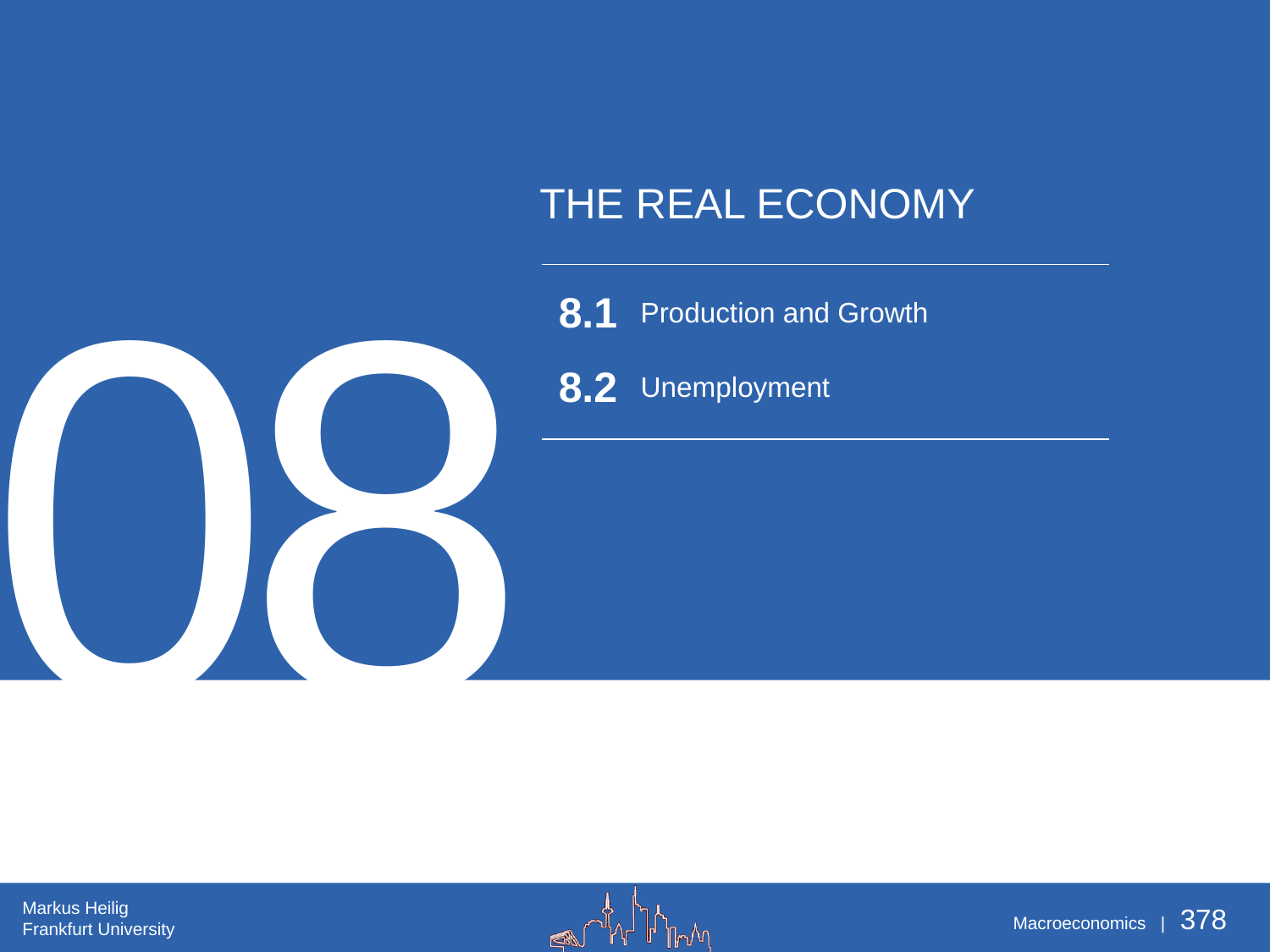

# The real economy
08
|  |  |
| --- | --- |
| 8.1 | Production and Growth |
| 8.2 | Unemployment |
|  |  |